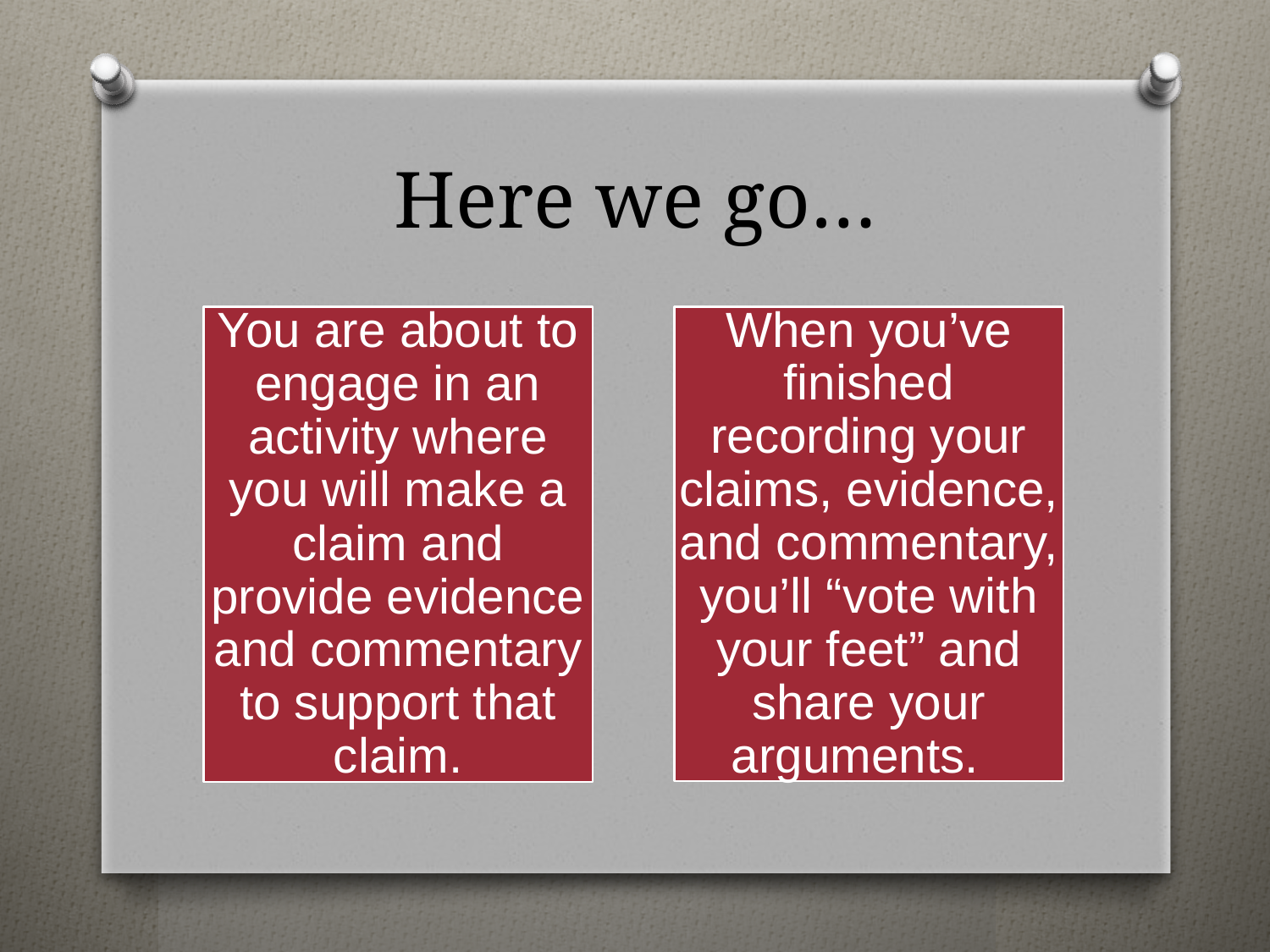

# Here we go…
You are about to engage in an activity where you will make a claim and provide evidence and commentary to support that claim.
When you’ve finished recording your claims, evidence, and commentary, you’ll “vote with your feet” and share your arguments.